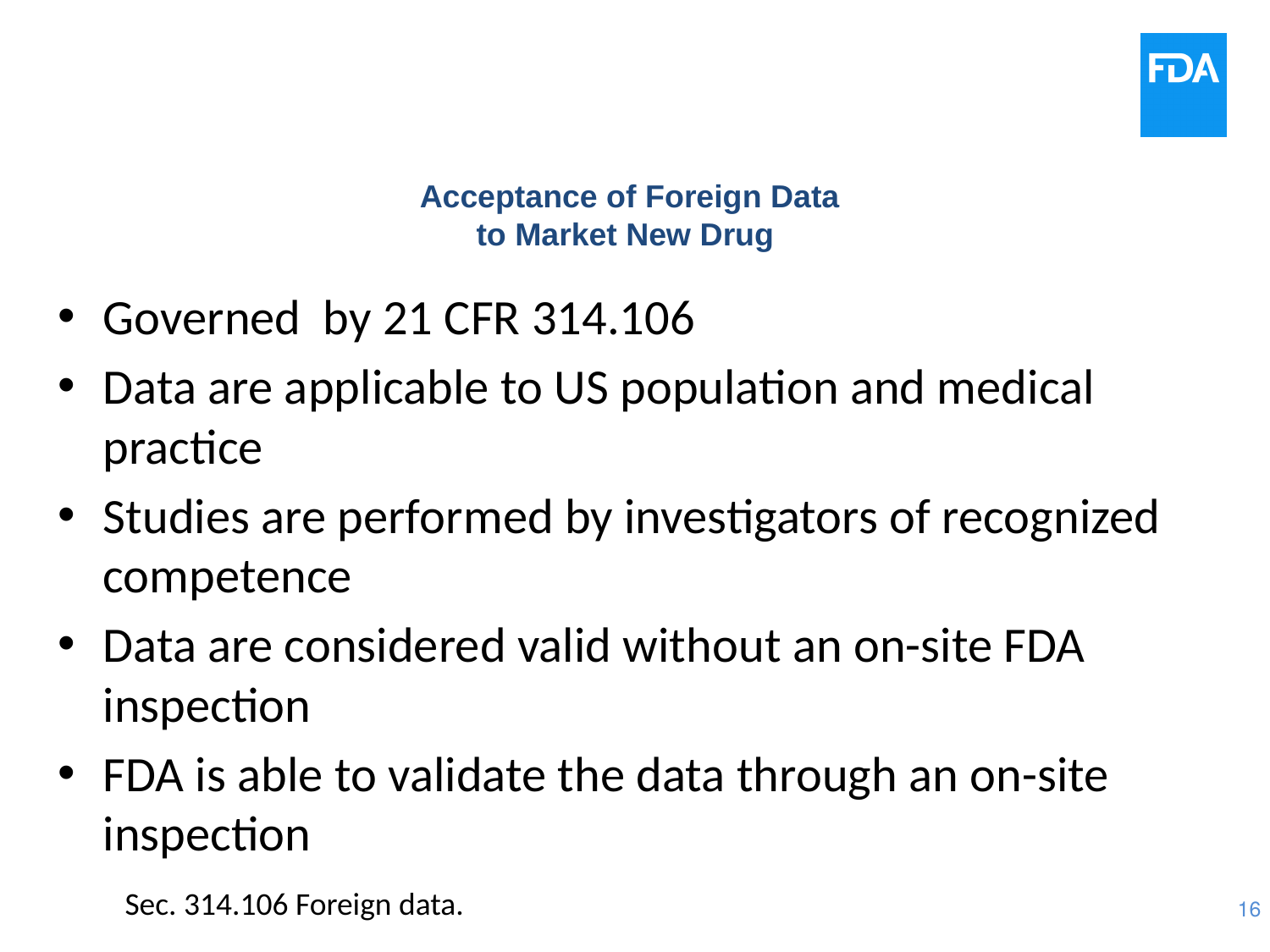

# Acceptance of Foreign Data to Market New Drug
Governed  by 21 CFR 314.106
Data are applicable to US population and medical practice
Studies are performed by investigators of recognized competence
Data are considered valid without an on-site FDA inspection
FDA is able to validate the data through an on-site inspection

Sec. 314.106 Foreign data.